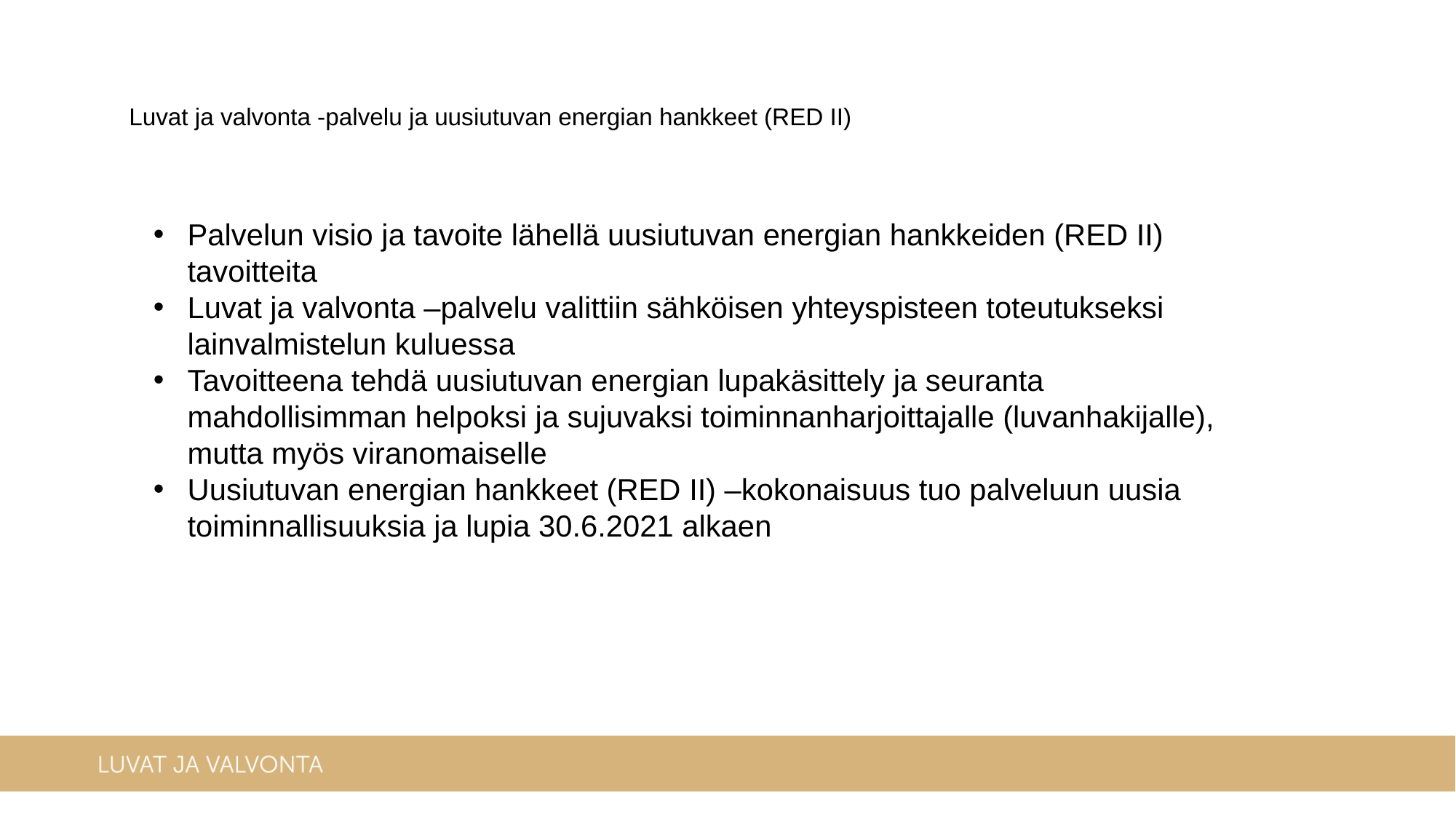

Luvat ja valvonta -palvelu ja uusiutuvan energian hankkeet (RED II)
Palvelun visio ja tavoite lähellä uusiutuvan energian hankkeiden (RED II) tavoitteita
Luvat ja valvonta –palvelu valittiin sähköisen yhteyspisteen toteutukseksi lainvalmistelun kuluessa
Tavoitteena tehdä uusiutuvan energian lupakäsittely ja seuranta mahdollisimman helpoksi ja sujuvaksi toiminnanharjoittajalle (luvanhakijalle), mutta myös viranomaiselle
Uusiutuvan energian hankkeet (RED II) –kokonaisuus tuo palveluun uusia toiminnallisuuksia ja lupia 30.6.2021 alkaen